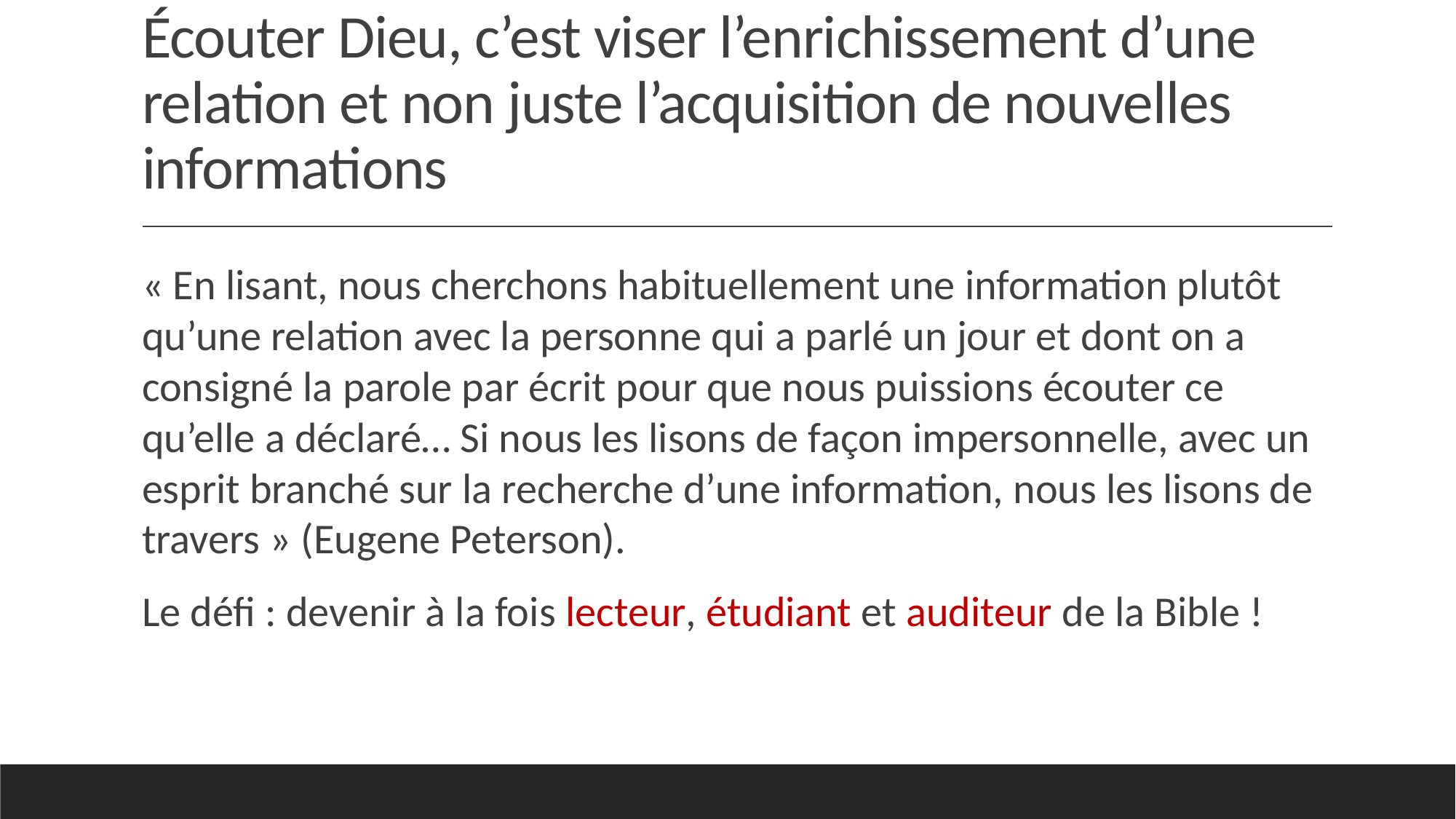

# Écouter Dieu, c’est viser l’enrichissement d’une relation et non juste l’acquisition de nouvelles informations
« En lisant, nous cherchons habituellement une information plutôt qu’une relation avec la personne qui a parlé un jour et dont on a consigné la parole par écrit pour que nous puissions écouter ce qu’elle a déclaré… Si nous les lisons de façon impersonnelle, avec un esprit branché sur la recherche d’une information, nous les lisons de travers » (Eugene Peterson).
Le défi : devenir à la fois lecteur, étudiant et auditeur de la Bible !